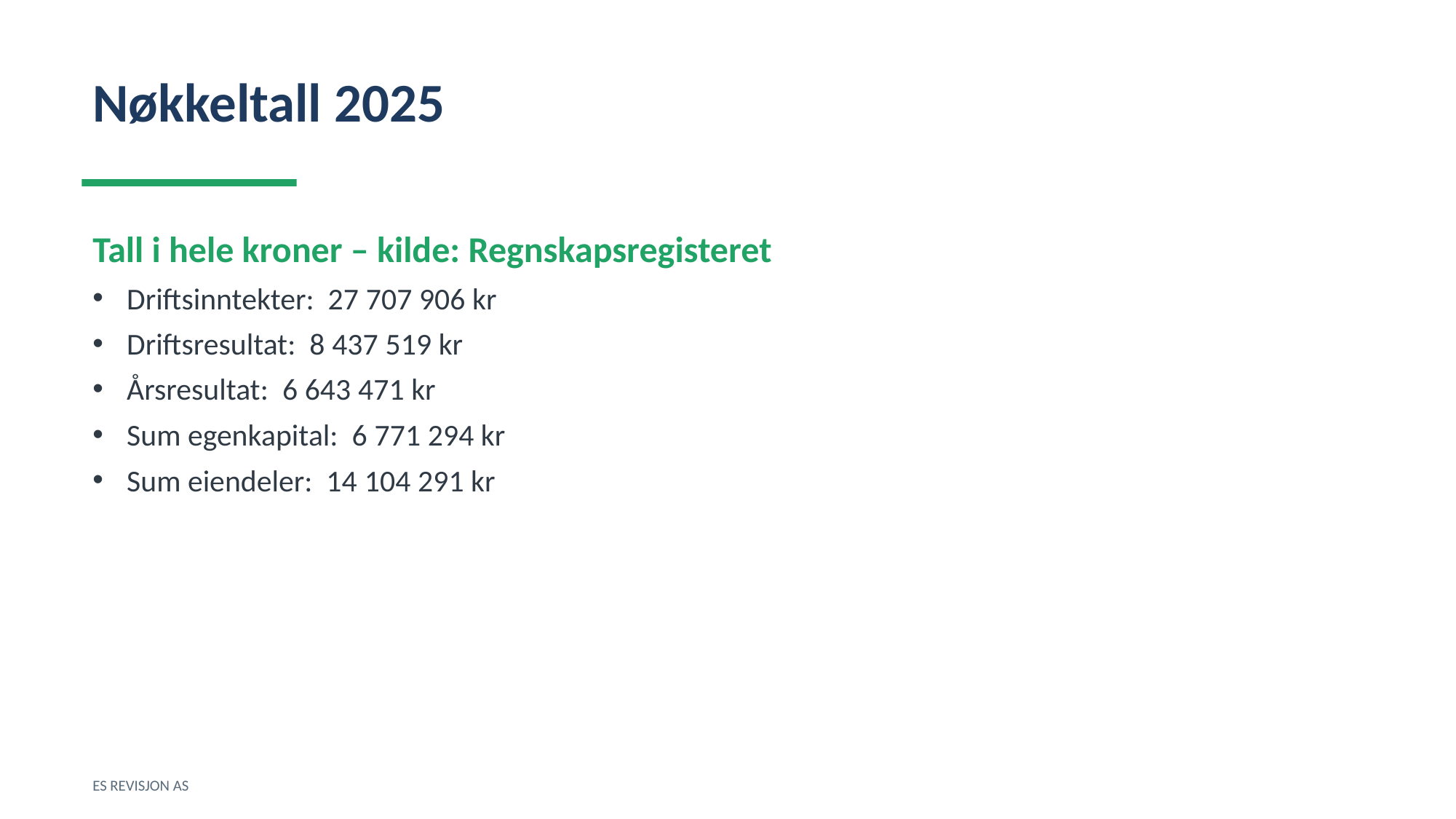

Nøkkeltall 2025

Tall i hele kroner – kilde: Regnskapsregisteret
Driftsinntekter:  27 707 906 kr
Driftsresultat:  8 437 519 kr
Årsresultat:  6 643 471 kr
Sum egenkapital:  6 771 294 kr
Sum eiendeler:  14 104 291 kr
ES REVISJON AS